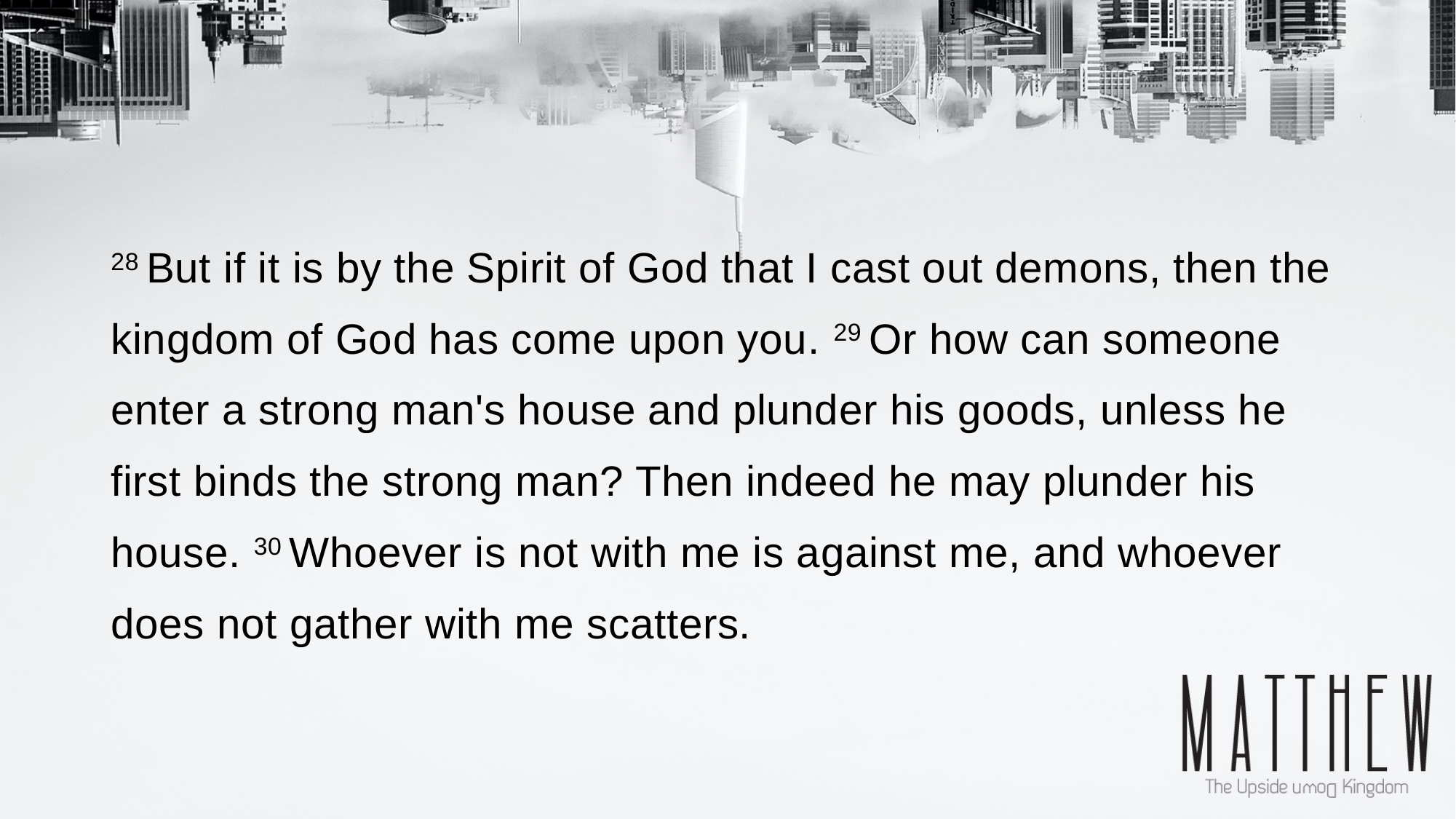

28 But if it is by the Spirit of God that I cast out demons, then the kingdom of God has come upon you. 29 Or how can someone enter a strong man's house and plunder his goods, unless he first binds the strong man? Then indeed he may plunder his house. 30 Whoever is not with me is against me, and whoever does not gather with me scatters.